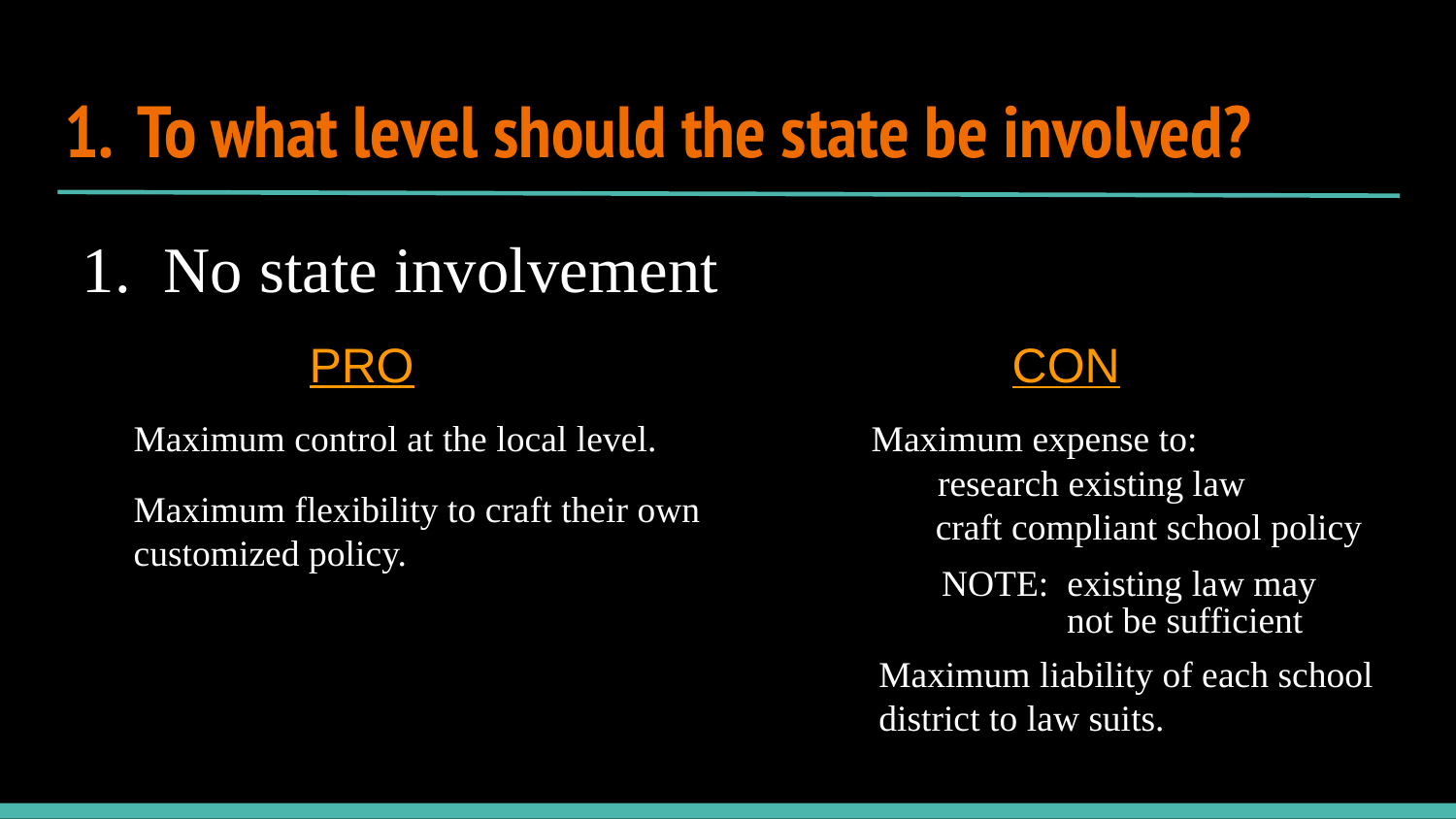

# 1.  To what level should the state be involved?
1.
No state involvement

PRO
CON
Maximum control at the local level.
Maximum expense to:
research existing law
Maximum flexibility to craft their own
customized policy.
craft compliant school policy
NOTE:  existing law may
not be sufficient
Maximum liability of each school
district to law suits.